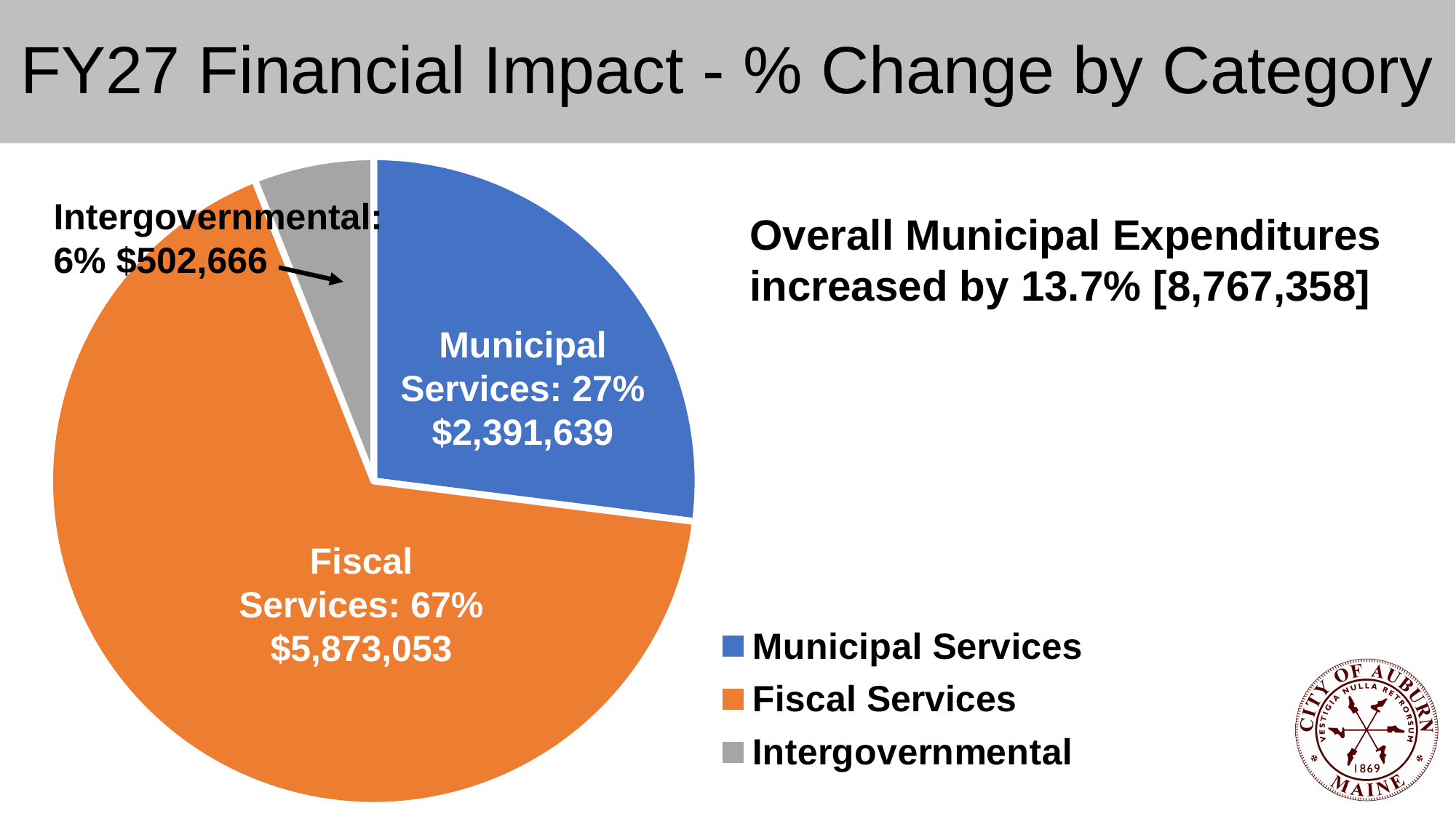

# FY27 Financial Impact - % Change by Category

### Chart

| Category | Percent | Amount |
|---|---|---|
| Municipal Services | 0.27 | 2391639.0 |
| Fiscal Services | 0.67 | 5873053.0 |
| Intergovernmental | 0.06 | 502666.0 |
Intergovernmental:
6% $502,666
Overall Municipal Expenditures
increased by 13.7% [8,767,358]
Municipal
Services: 27%
$2,391,639
Fiscal
Services: 67%
$5,873,053